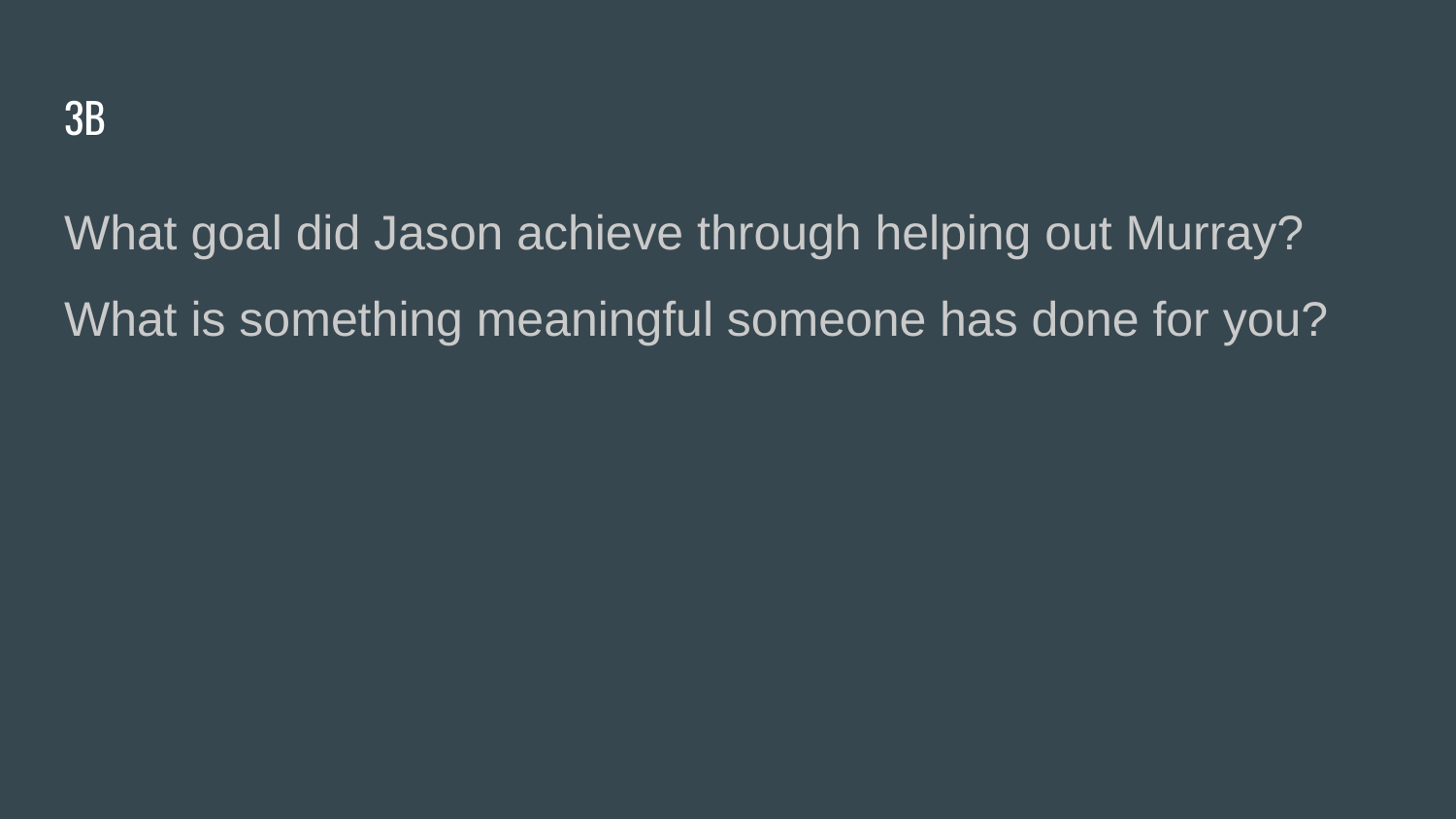

# 3B
What goal did Jason achieve through helping out Murray?
What is something meaningful someone has done for you?